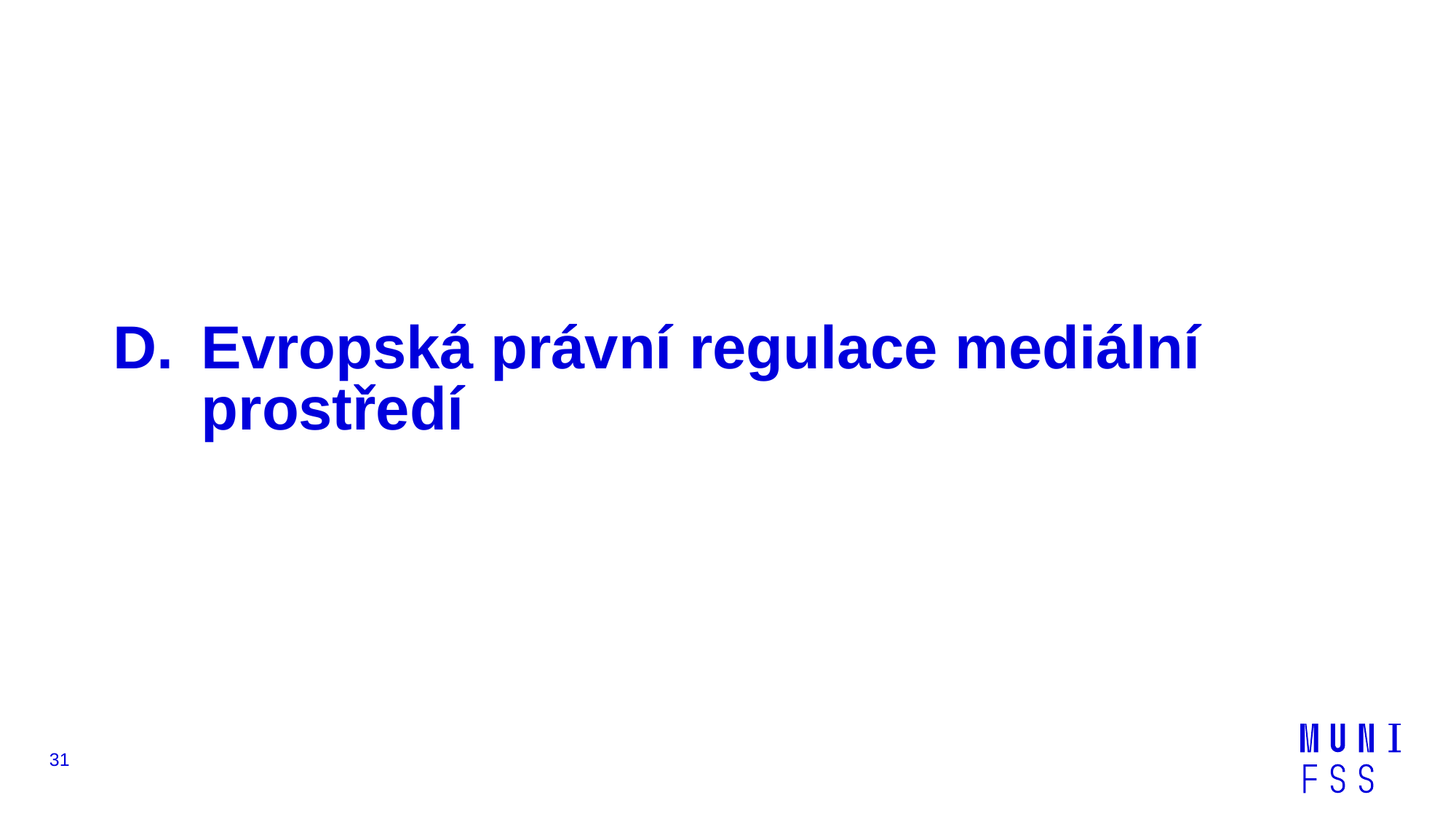

# Evropská právní regulace mediální prostředí
31